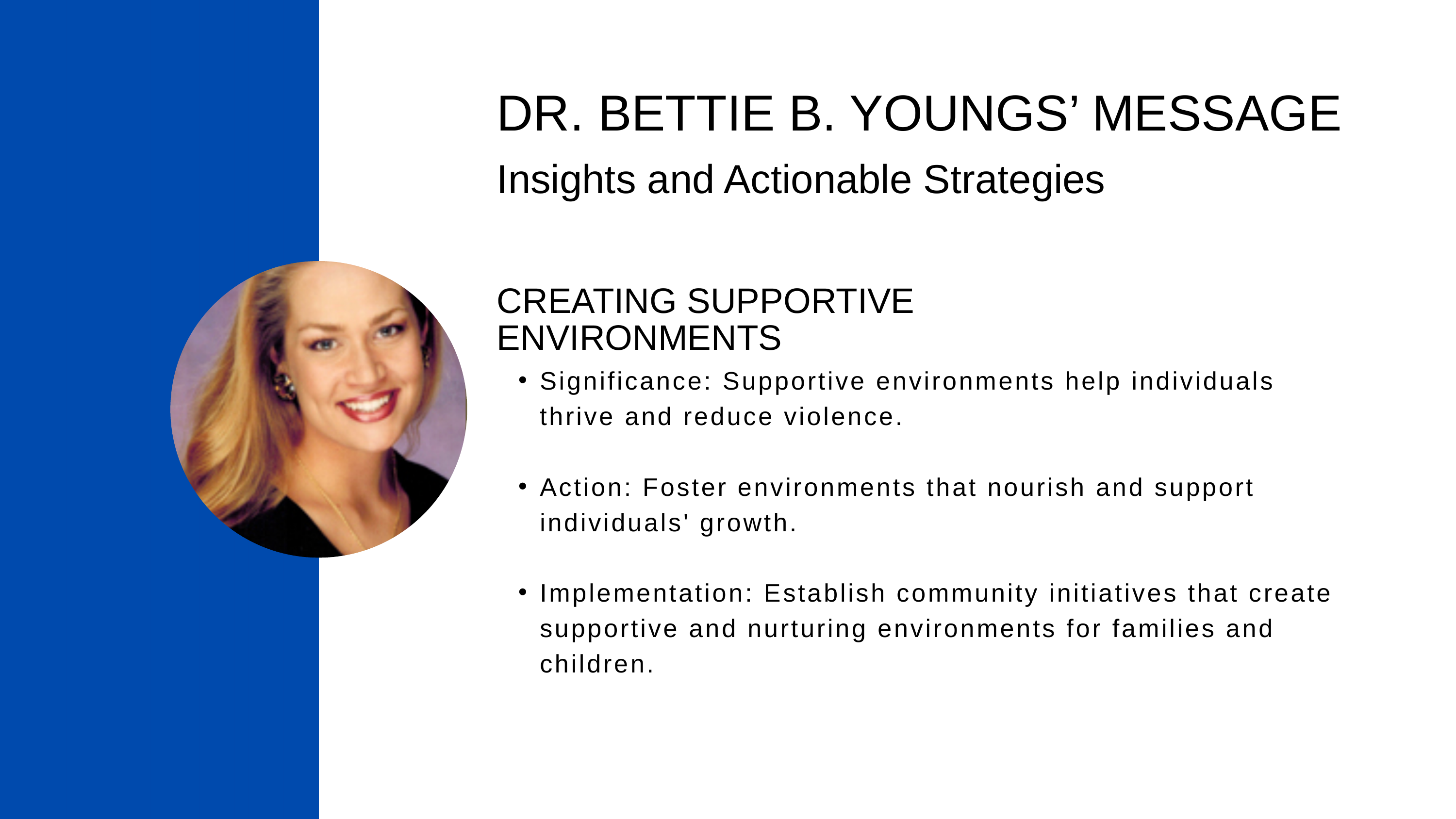

DR. BETTIE B. YOUNGS’ MESSAGE

Insights and Actionable Strategies

CREATING SUPPORTIVE ENVIRONMENTS
Significance: Supportive environments help individuals thrive and reduce violence.

Action: Foster environments that nourish and support individuals' growth.

Implementation: Establish community initiatives that create supportive and nurturing environments for families and children.

.